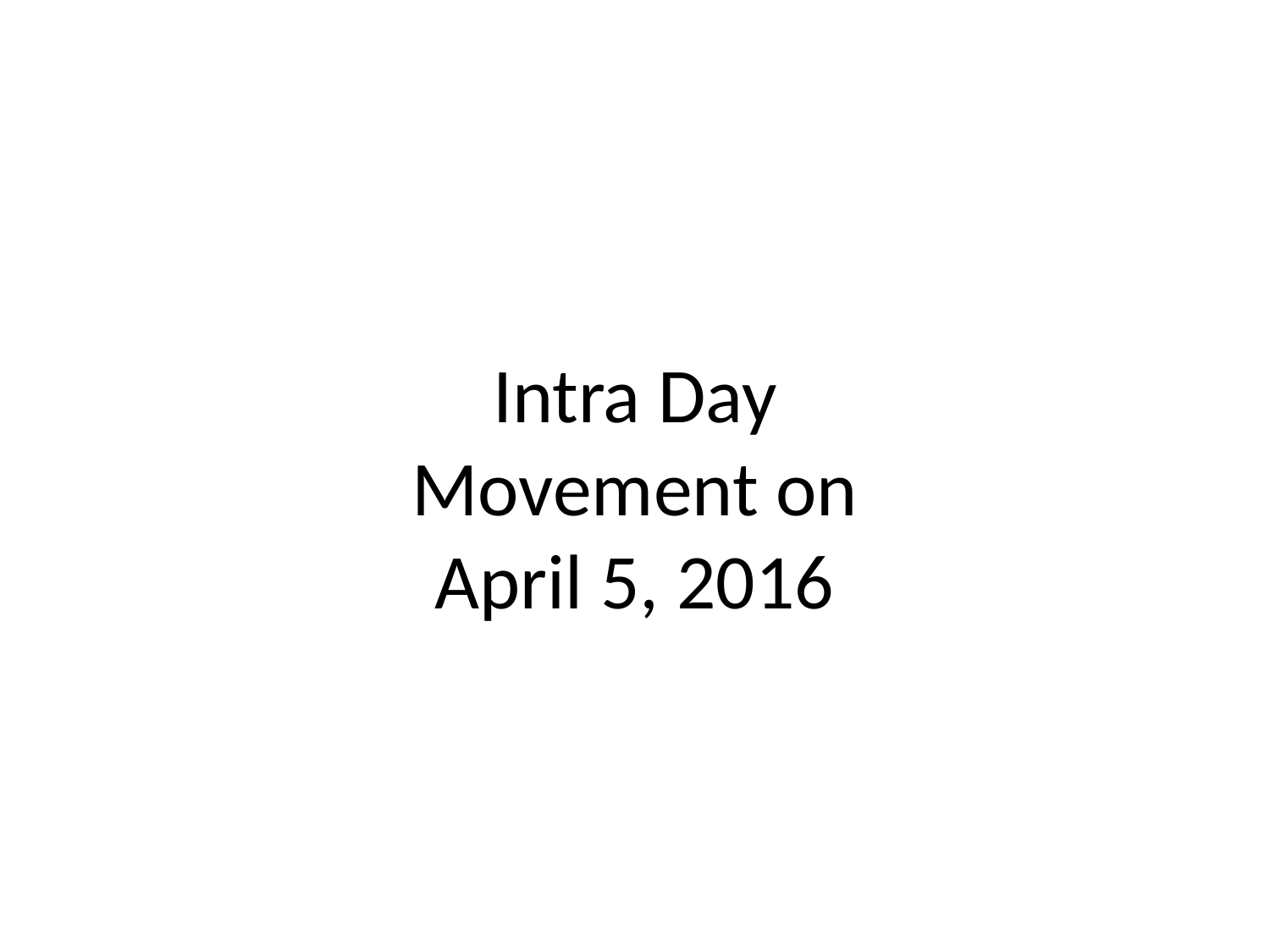

# Intra Day Movement on April 5, 2016